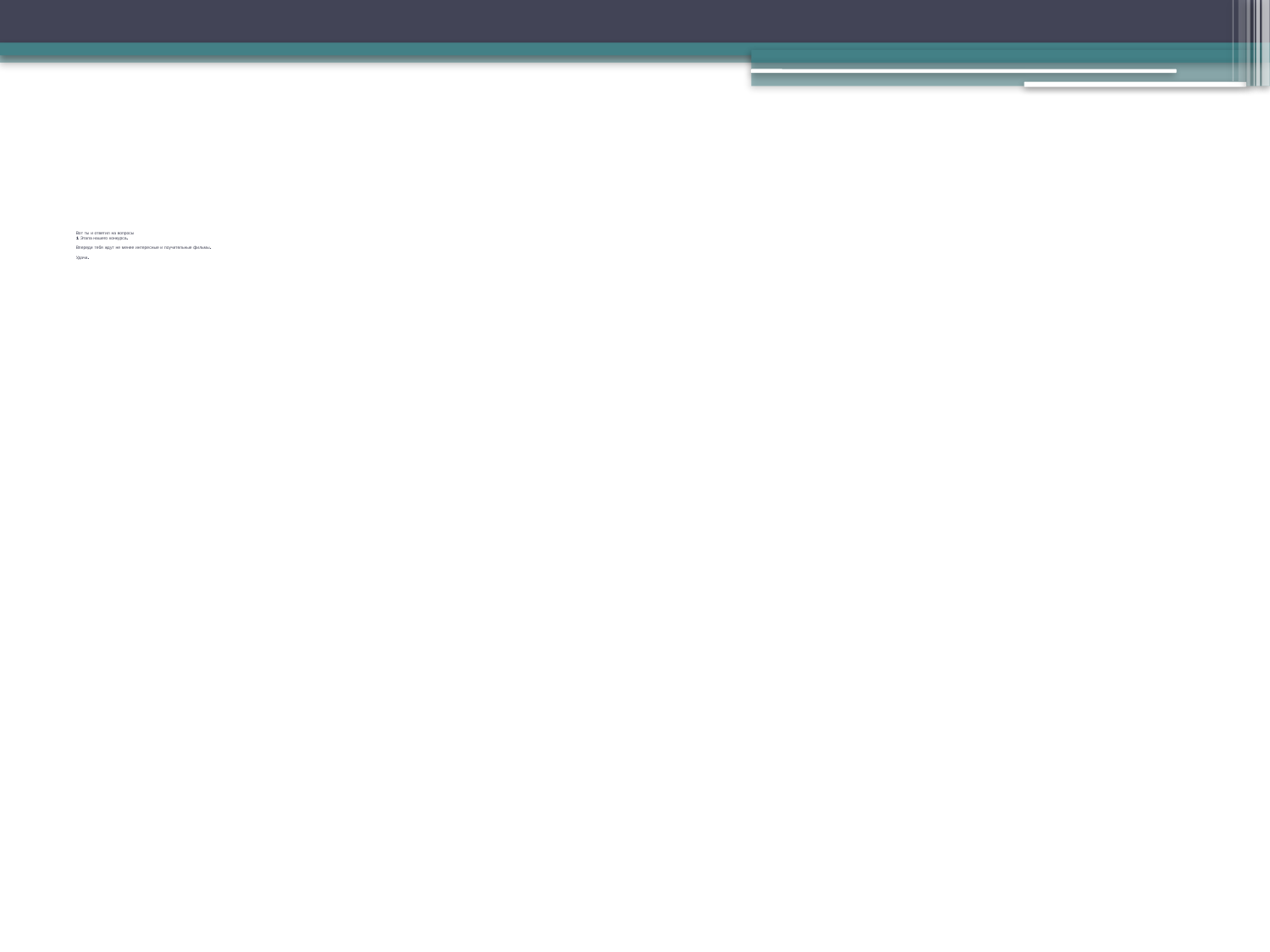

# Вот ты и ответил на вопросы 1 Этапа нашего конкурса. Впереди тебя ждут не менее интересные и поучительные фильмы. Удачи.